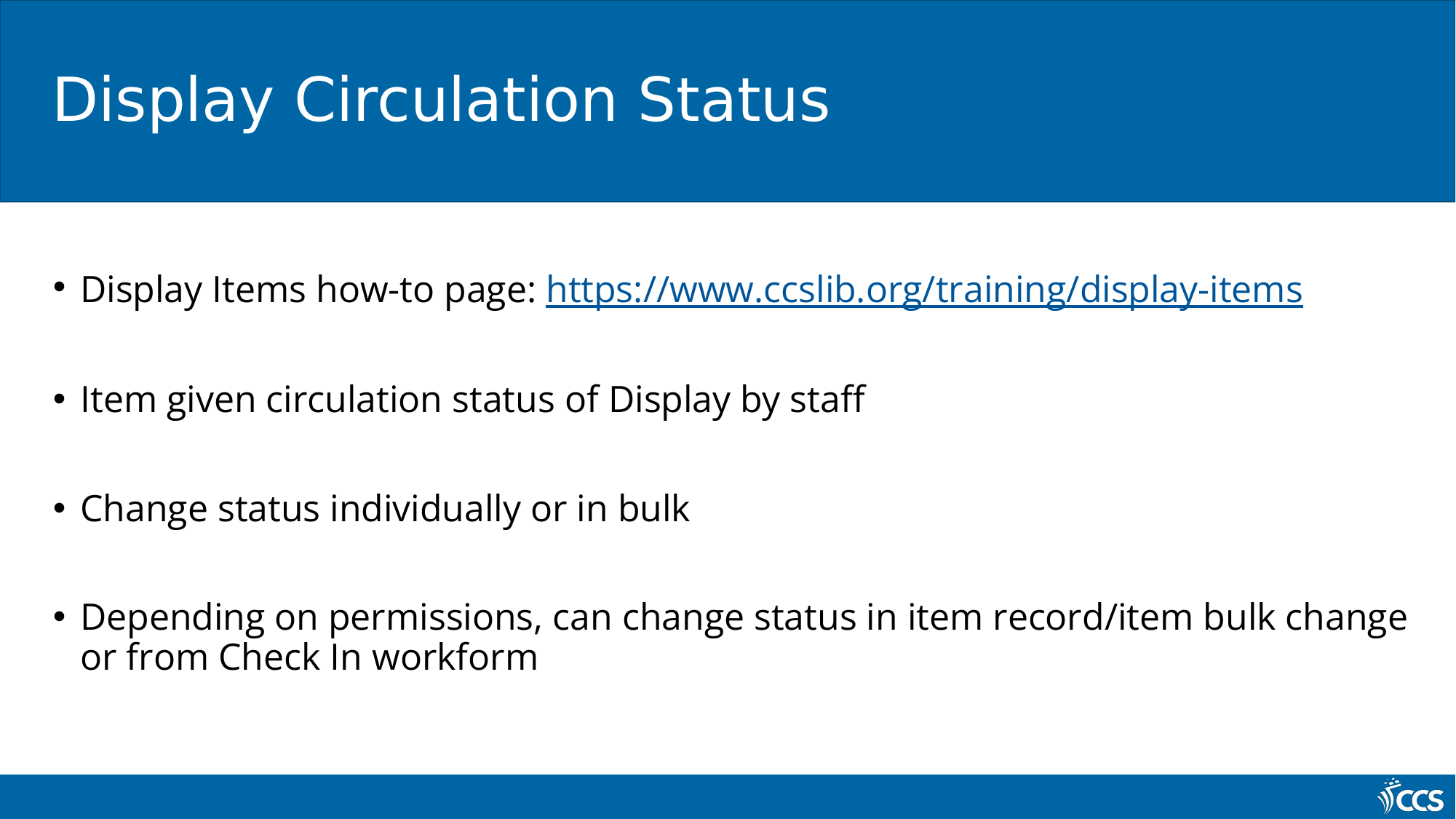

# Display Circulation Status
Display Items how-to page: https://www.ccslib.org/training/display-items

Item given circulation status of Display by staff

Change status individually or in bulk

Depending on permissions, can change status in item record/item bulk change or from Check In workform